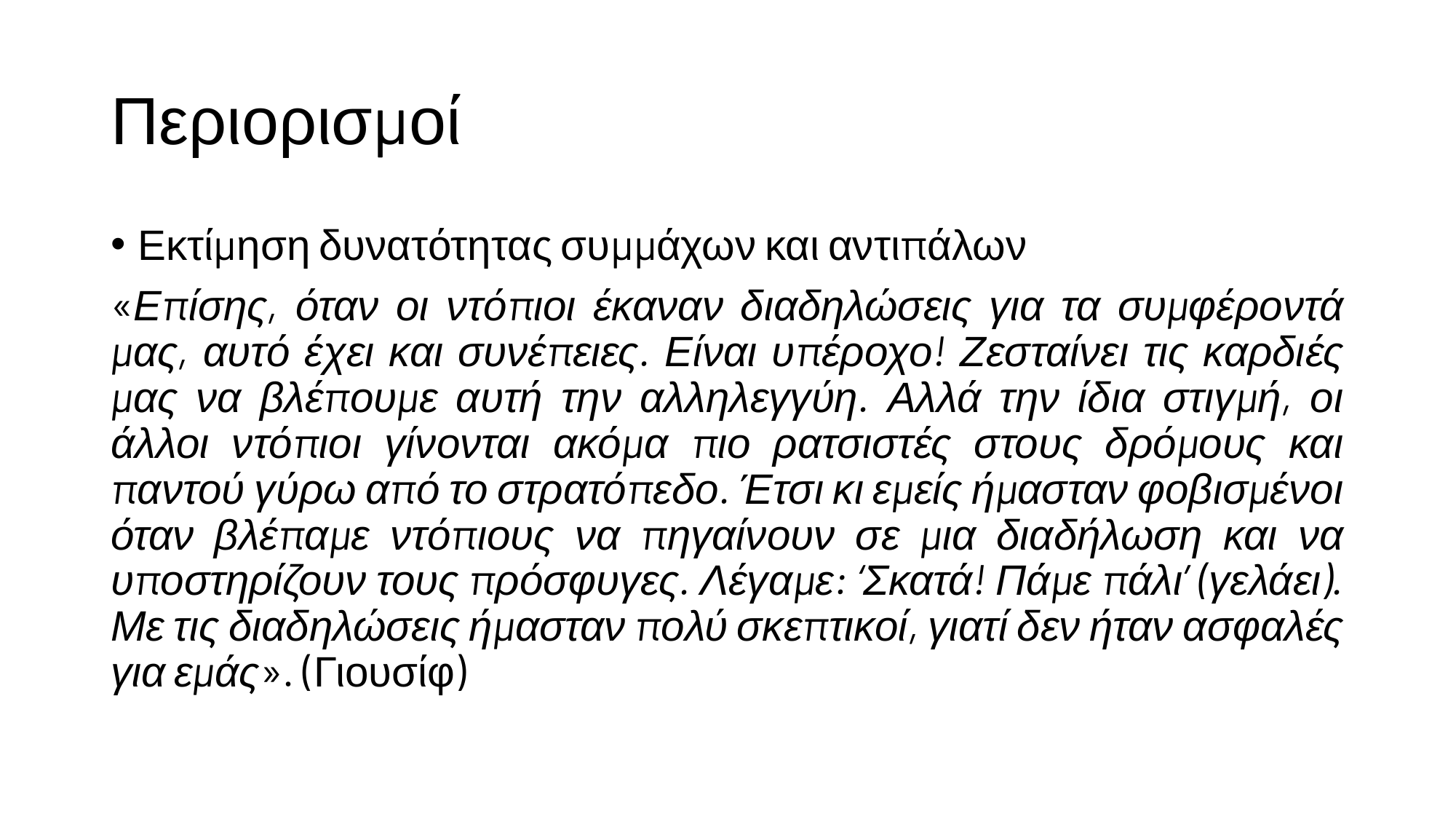

# Περιορισμοί
Εκτίμηση δυνατότητας συμμάχων και αντιπάλων
«Επίσης, όταν οι ντόπιοι έκαναν διαδηλώσεις για τα συμφέροντά μας, αυτό έχει και συνέπειες. Είναι υπέροχο! Ζεσταίνει τις καρδιές μας να βλέπουμε αυτή την αλληλεγγύη. Αλλά την ίδια στιγμή, οι άλλοι ντόπιοι γίνονται ακόμα πιο ρατσιστές στους δρόμους και παντού γύρω από το στρατόπεδο. Έτσι κι εμείς ήμασταν φοβισμένοι όταν βλέπαμε ντόπιους να πηγαίνουν σε μια διαδήλωση και να υποστηρίζουν τους πρόσφυγες. Λέγαμε: ‘Σκατά! Πάμε πάλι’ (γελάει). Με τις διαδηλώσεις ήμασταν πολύ σκεπτικοί, γιατί δεν ήταν ασφαλές για εμάς». (Γιουσίφ)